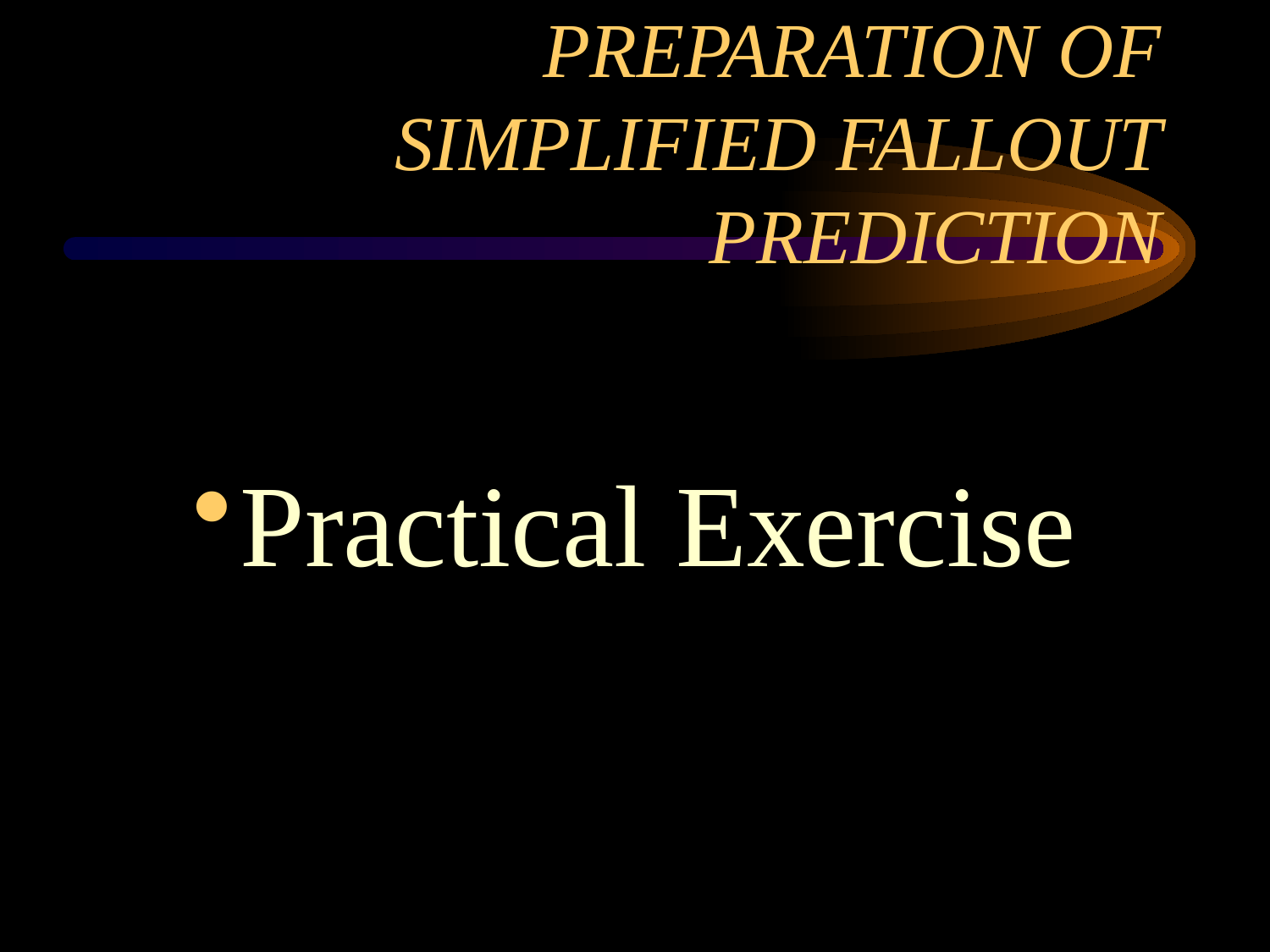

# PREPARATION OF SIMPLIFIED FALLOUT PREDICTION
Practical Exercise